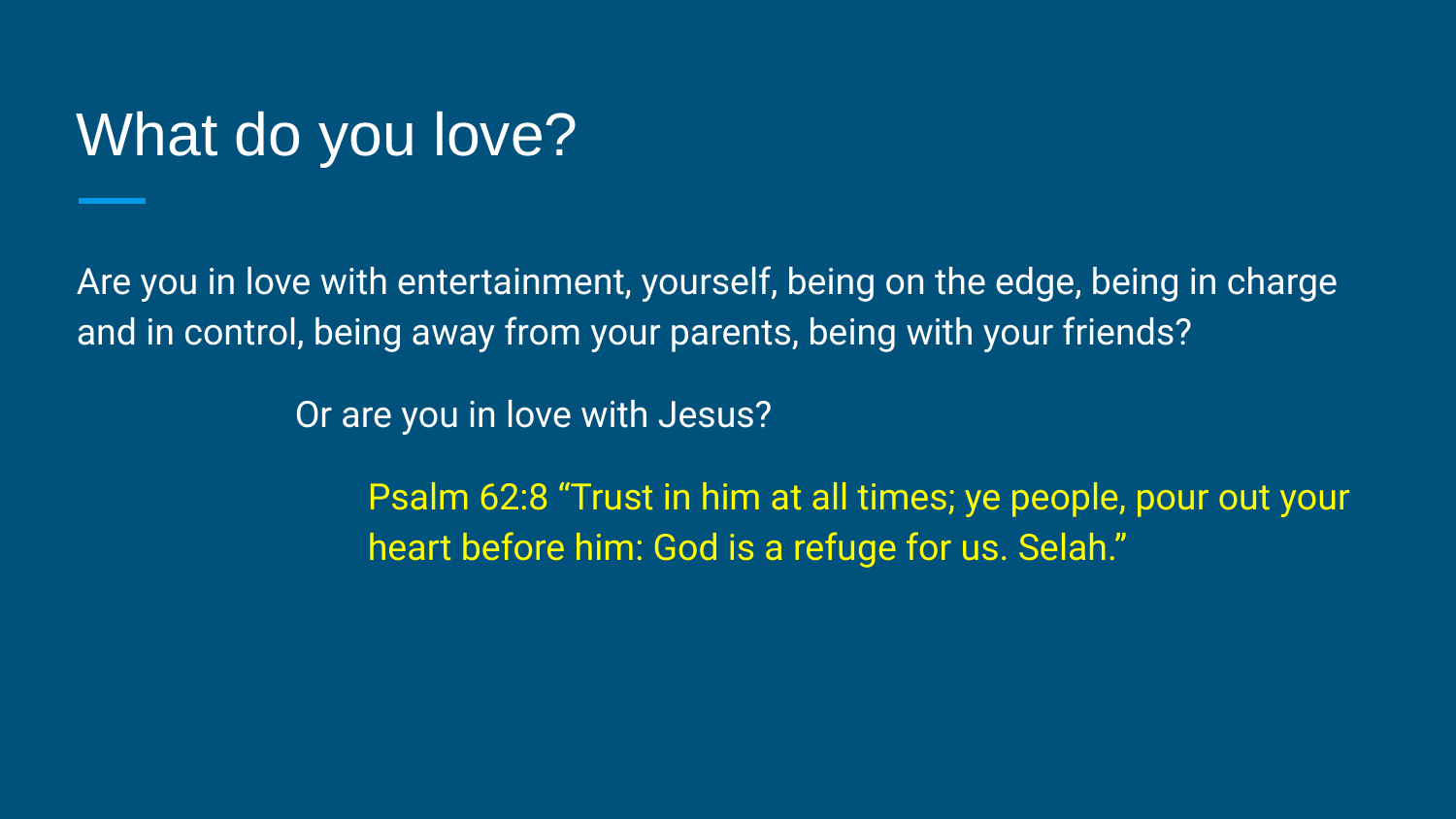

# What do you love?
Are you in love with entertainment, yourself, being on the edge, being in charge and in control, being away from your parents, being with your friends?
Or are you in love with Jesus?
Psalm 62:8 “Trust in him at all times; ye people, pour out your heart before him: God is a refuge for us. Selah.”